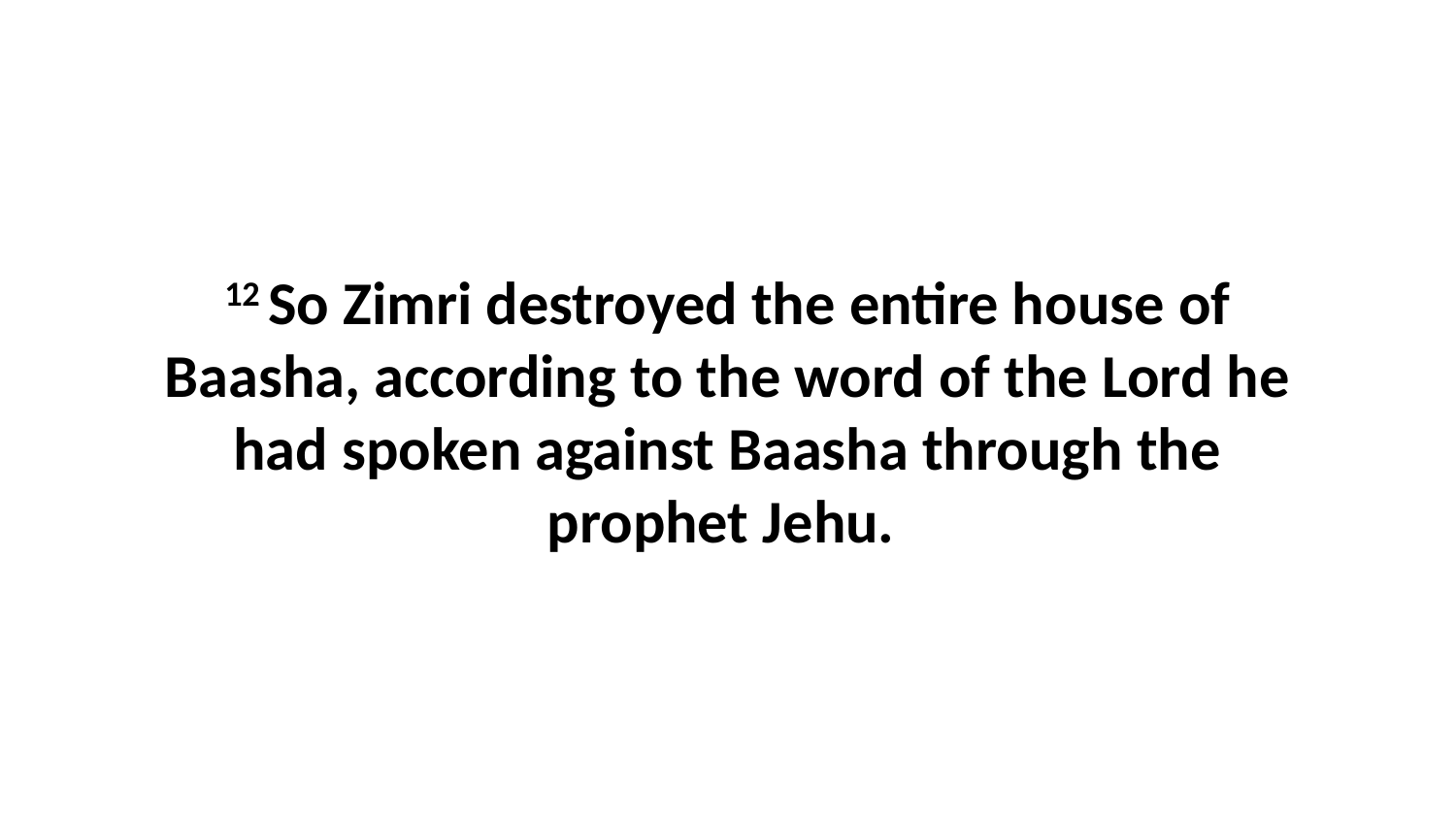

12 So Zimri destroyed the entire house of Baasha, according to the word of the Lord he had spoken against Baasha through the prophet Jehu.